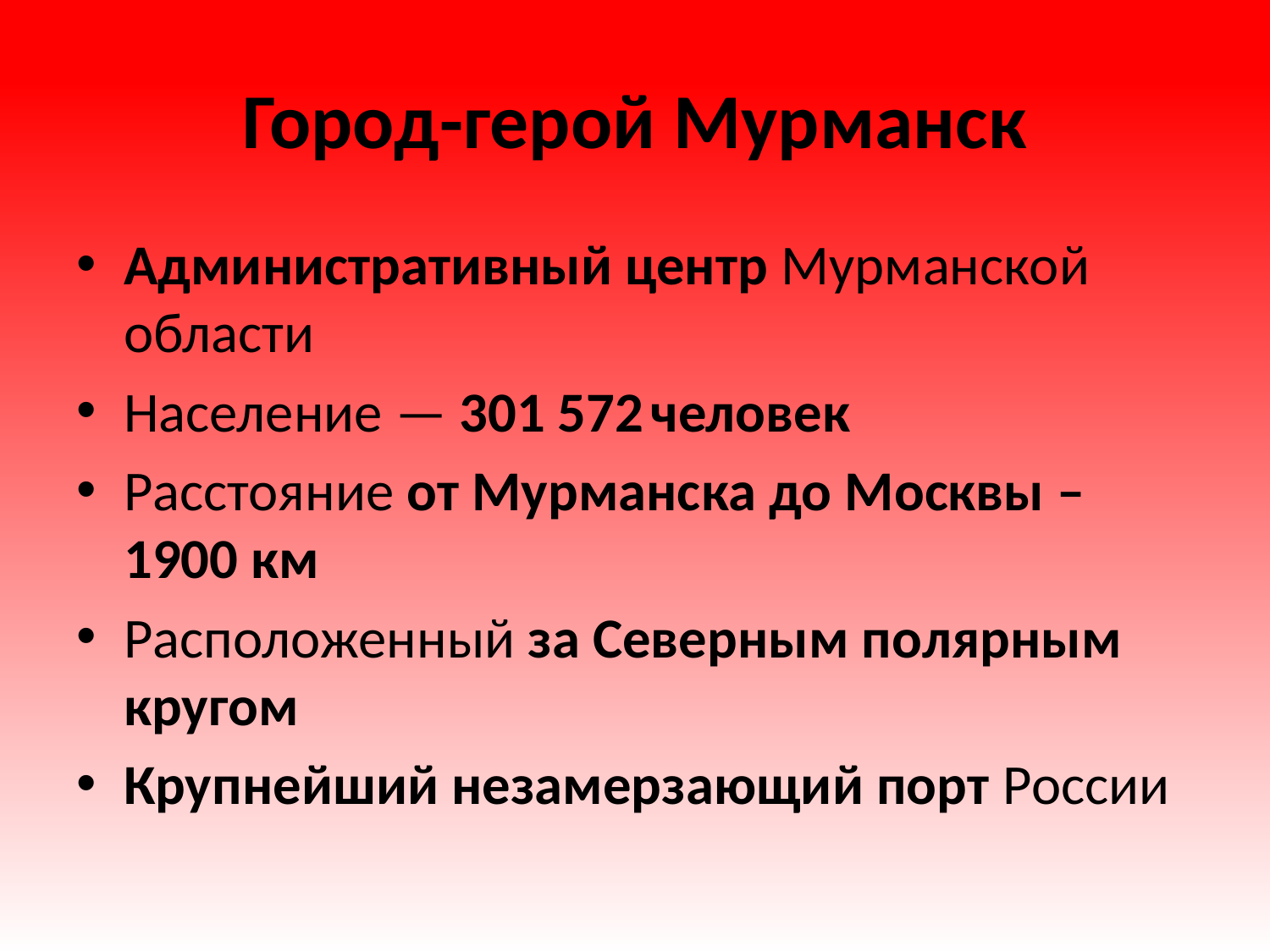

# Город-герой Мурманск
Административный центр Мурманской области
Население — 301 572 человек
Расстояние от Мурманска до Москвы – 1900 км
Расположенный за Северным полярным кругом
Крупнейший незамерзающий порт России